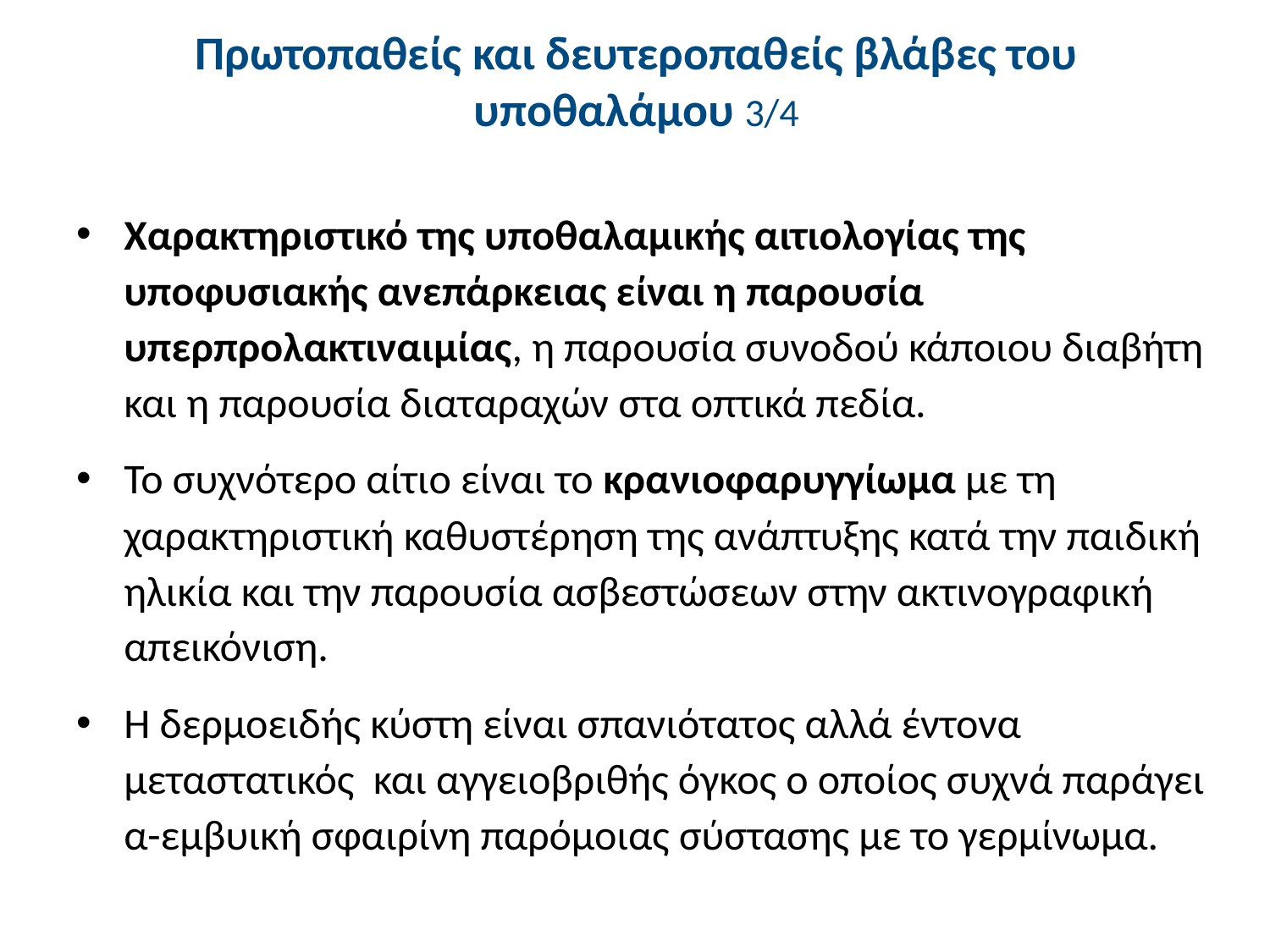

# Πρωτοπαθείς και δευτεροπαθείς βλάβες του υποθαλάμου 3/4
Χαρακτηριστικό της υποθαλαμικής αιτιολογίας της υποφυσιακής ανεπάρκειας είναι η παρουσία υπερπρολακτιναιμίας, η παρουσία συνοδού κάποιου διαβήτη και η παρουσία διαταραχών στα οπτικά πεδία.
Το συχνότερο αίτιο είναι το κρανιοφαρυγγίωμα με τη χαρακτηριστική καθυστέρηση της ανάπτυξης κατά την παιδική ηλικία και την παρουσία ασβεστώσεων στην ακτινογραφική απεικόνιση.
Η δερμοειδής κύστη είναι σπανιότατος αλλά έντονα μεταστατικός  και αγγειοβριθής όγκος ο οποίος συχνά παράγει α-εμβυική σφαιρίνη παρόμοιας σύστασης με το γερμίνωμα.